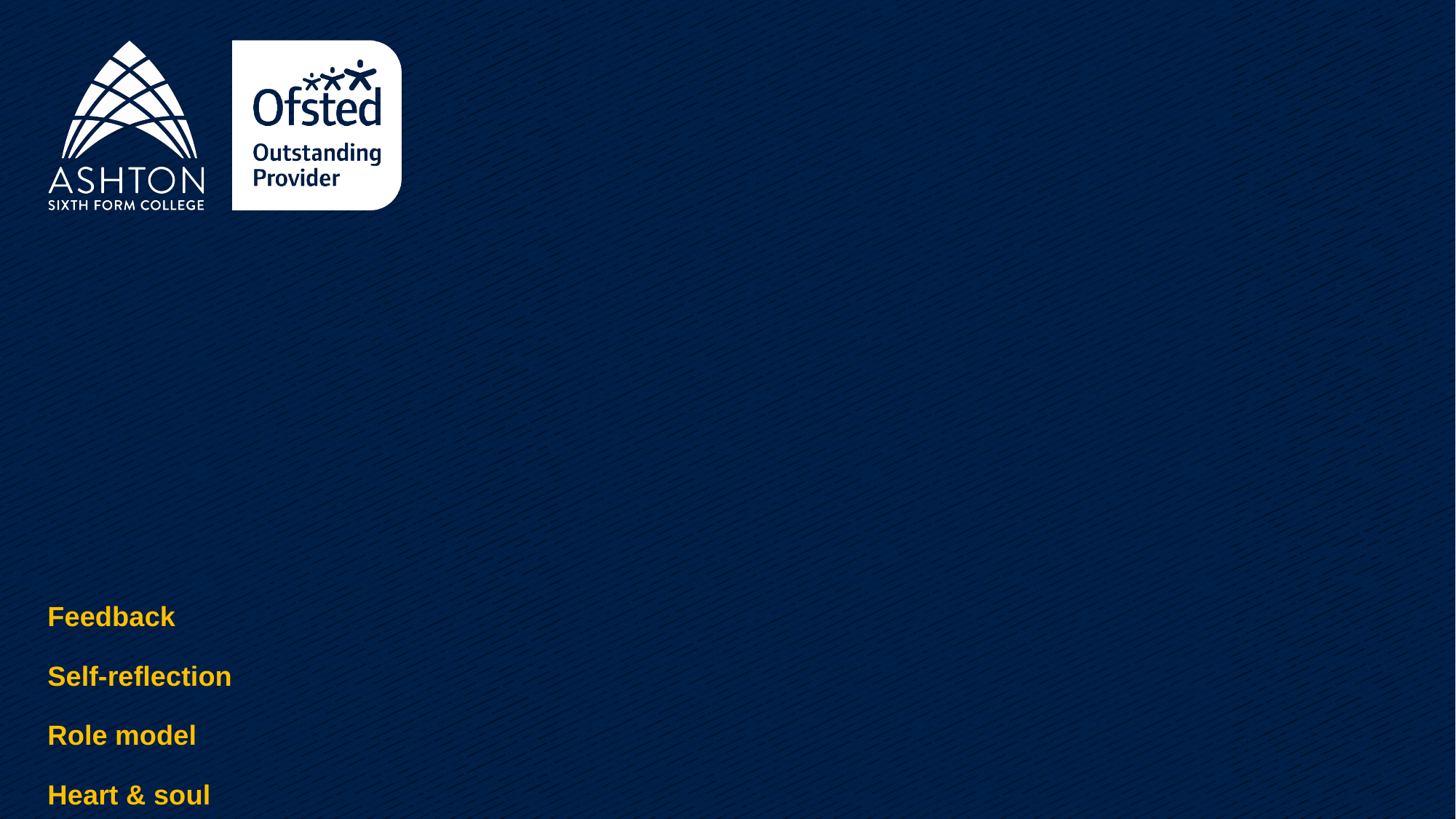

# Feedback Self-reflection Role model Heart & soul